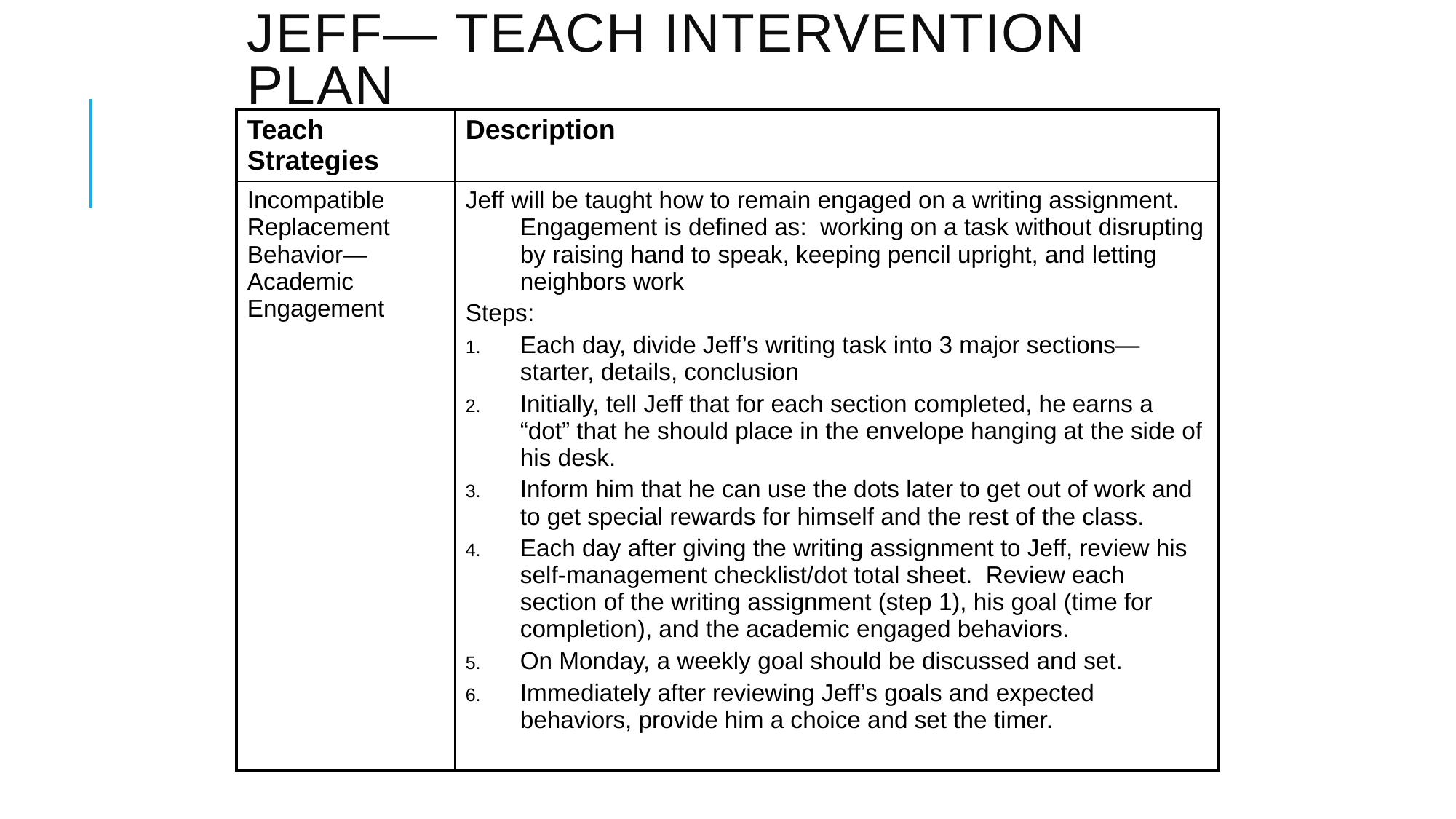

# Jeff— Teach Intervention Plan
| Teach Strategies | Description |
| --- | --- |
| Incompatible Replacement Behavior—Academic Engagement | Jeff will be taught how to remain engaged on a writing assignment. Engagement is defined as: working on a task without disrupting by raising hand to speak, keeping pencil upright, and letting neighbors work Steps: Each day, divide Jeff’s writing task into 3 major sections—starter, details, conclusion Initially, tell Jeff that for each section completed, he earns a “dot” that he should place in the envelope hanging at the side of his desk. Inform him that he can use the dots later to get out of work and to get special rewards for himself and the rest of the class. Each day after giving the writing assignment to Jeff, review his self-management checklist/dot total sheet. Review each section of the writing assignment (step 1), his goal (time for completion), and the academic engaged behaviors. On Monday, a weekly goal should be discussed and set. Immediately after reviewing Jeff’s goals and expected behaviors, provide him a choice and set the timer. |